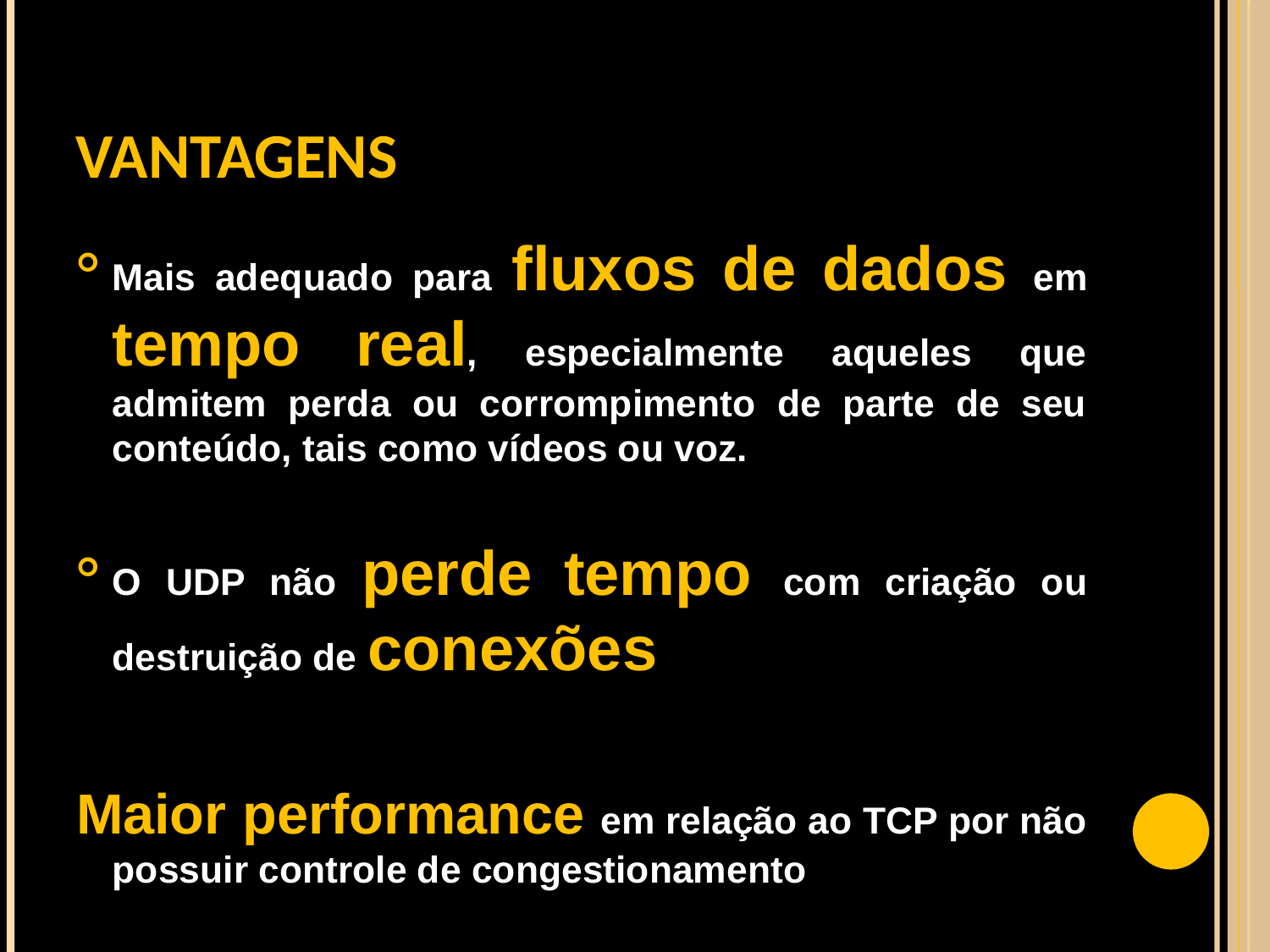

# Vantagens
Mais adequado para fluxos de dados em tempo real, especialmente aqueles que admitem perda ou corrompimento de parte de seu conteúdo, tais como vídeos ou voz.

O UDP não perde tempo com criação ou destruição de conexões

Maior performance em relação ao TCP por não possuir controle de congestionamento